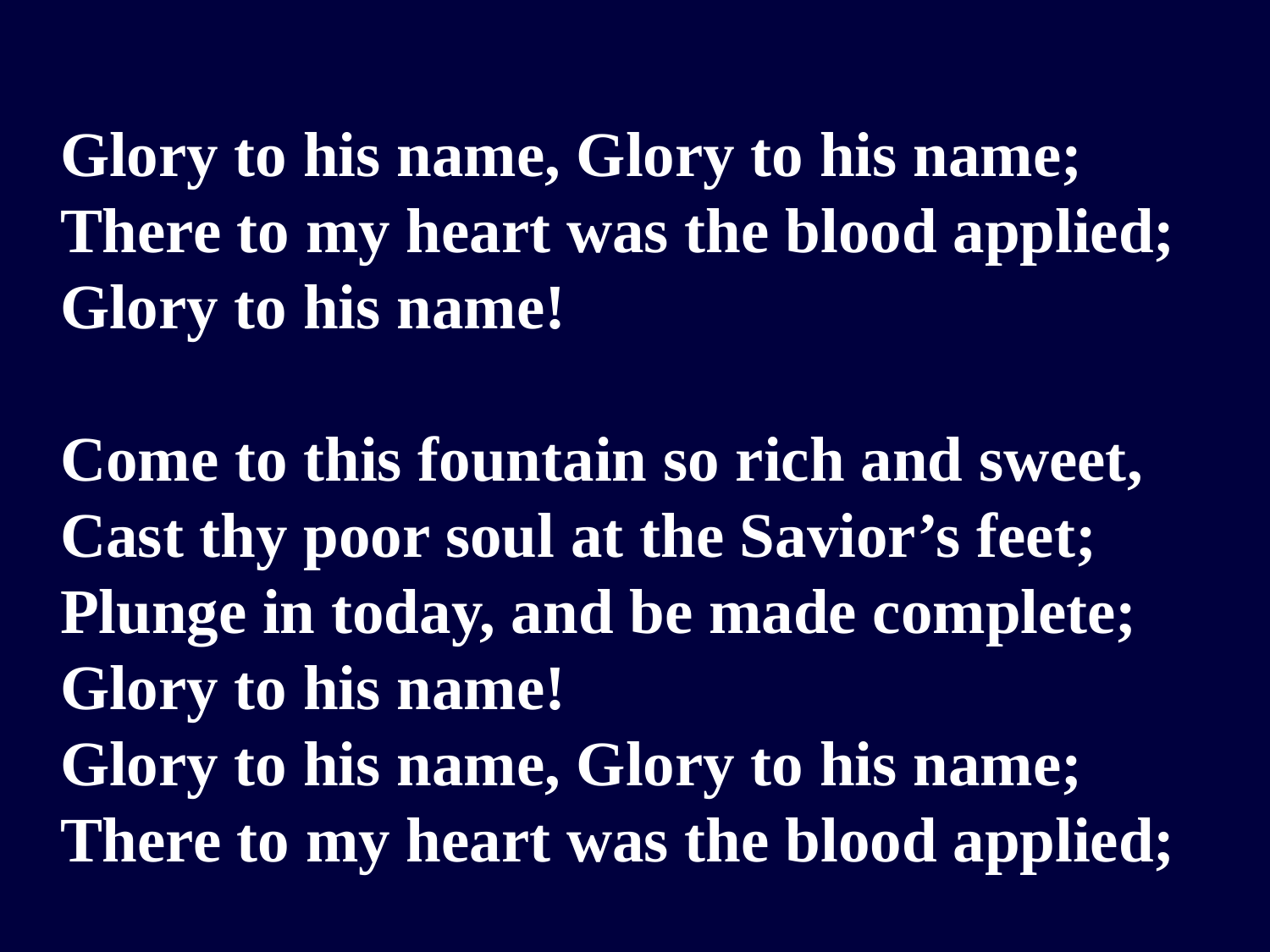

Glory to his name, Glory to his name;
There to my heart was the blood applied;
Glory to his name!

Come to this fountain so rich and sweet,
Cast thy poor soul at the Savior’s feet;
Plunge in today, and be made complete;
Glory to his name!
Glory to his name, Glory to his name;
There to my heart was the blood applied;